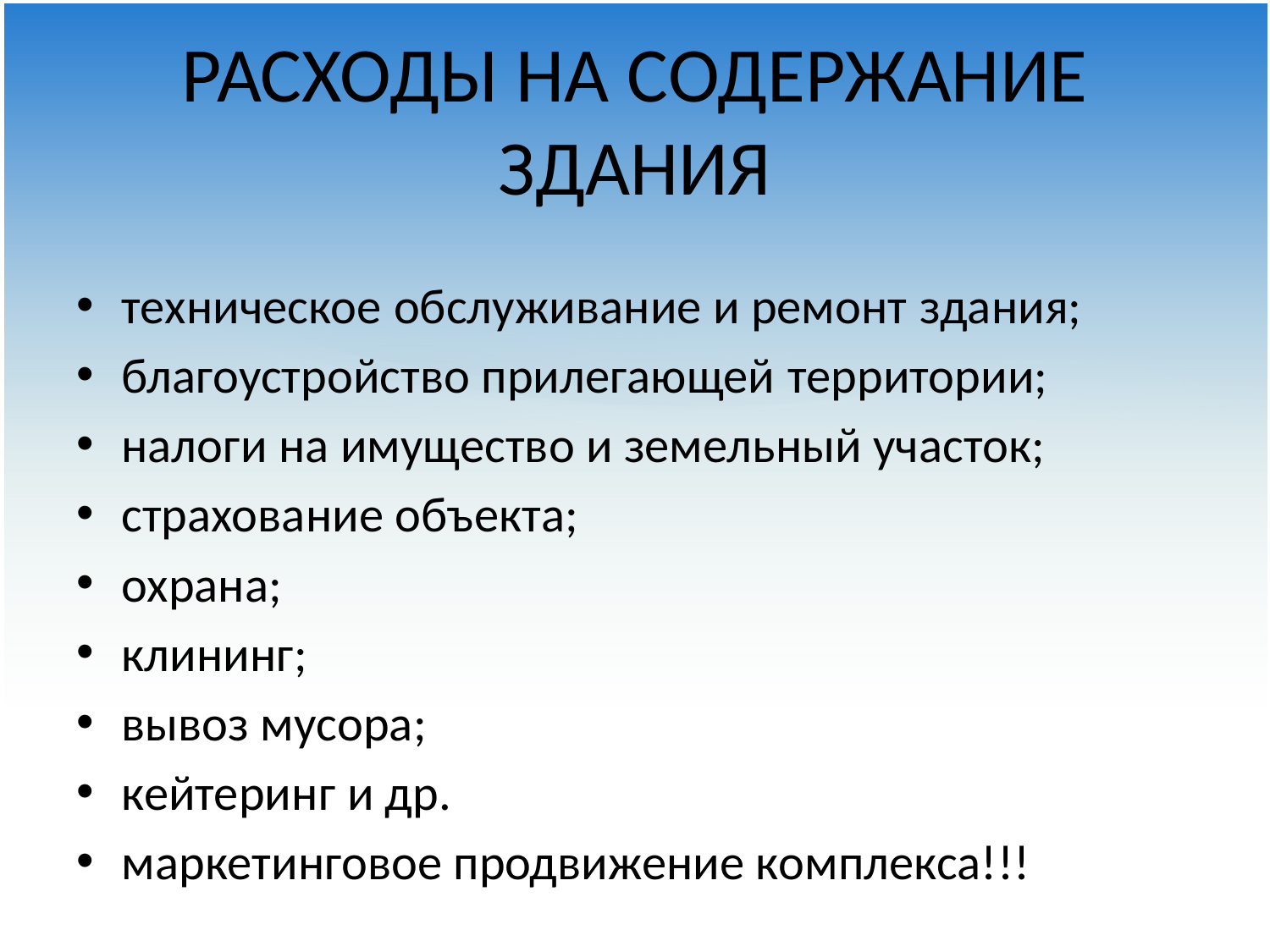

# РАСХОДЫ НА СОДЕРЖАНИЕ ЗДАНИЯ
техническое обслуживание и ремонт здания;
благоустройство прилегающей территории;
налоги на имущество и земельный участок;
страхование объекта;
охрана;
клининг;
вывоз мусора;
кейтеринг и др.
маркетинговое продвижение комплекса!!!